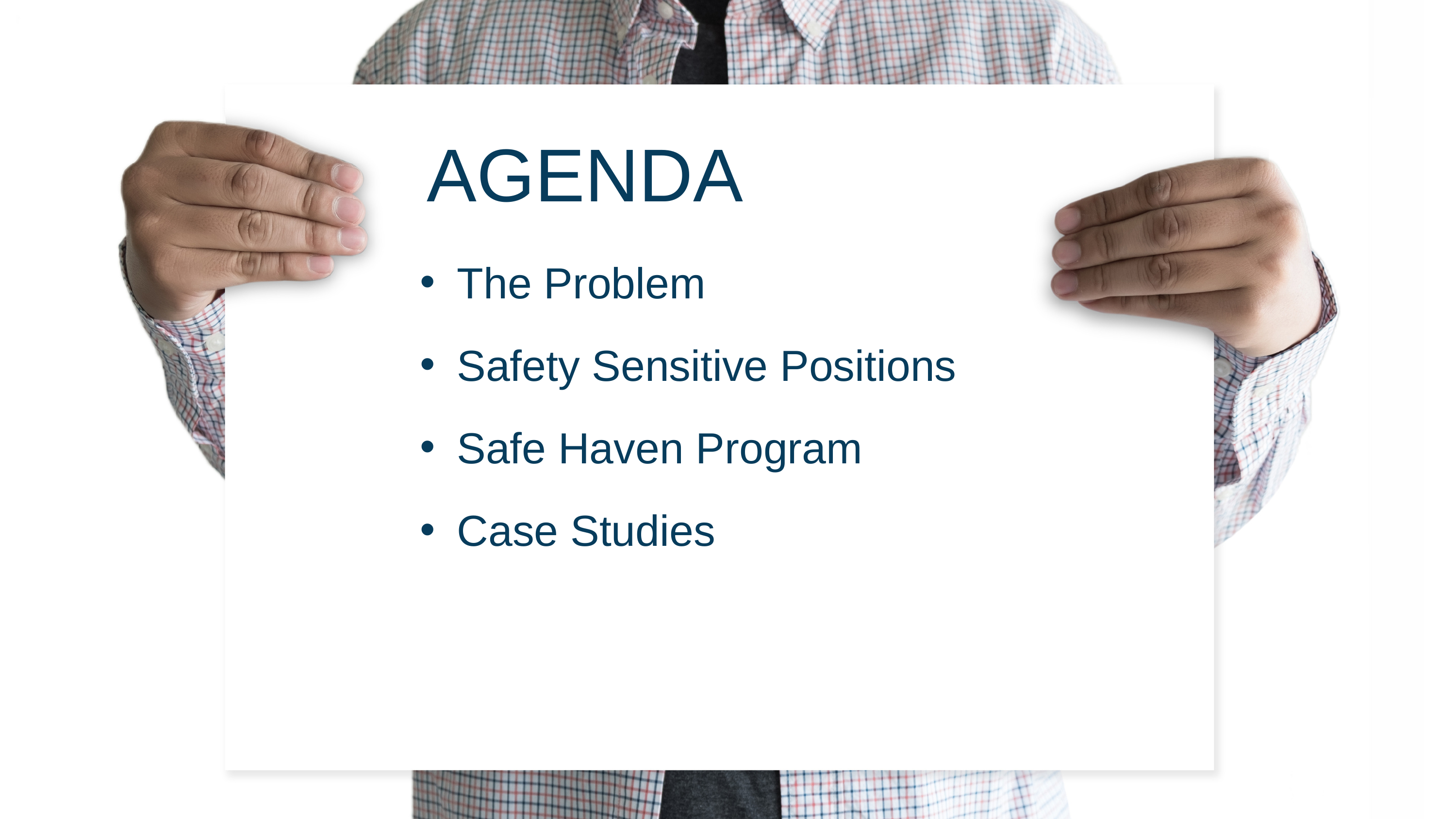

AGENDA
The Problem
Safety Sensitive Positions
Safe Haven Program
Case Studies